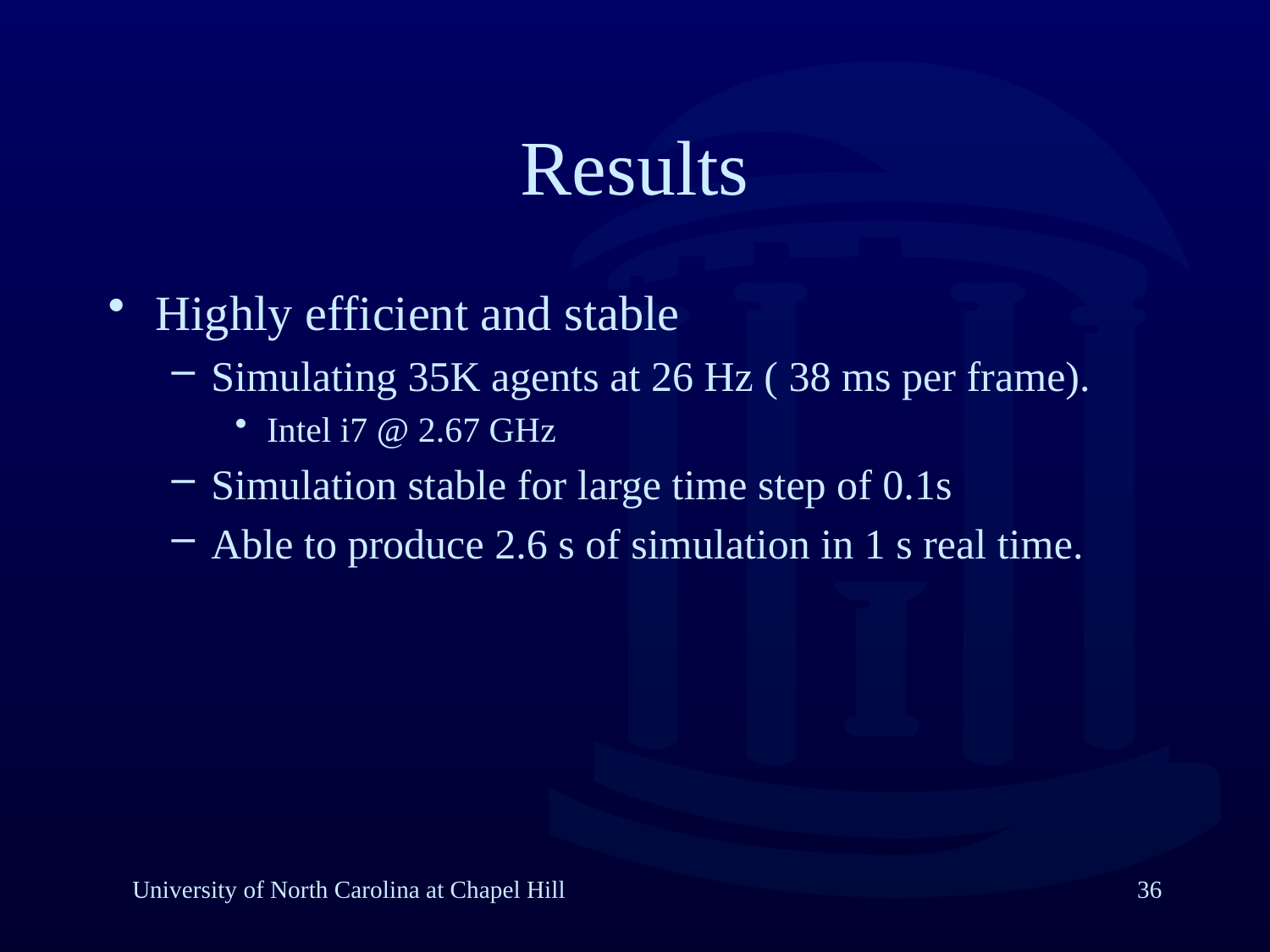

Results
Highly efficient and stable
Simulating 35K agents at 26 Hz ( 38 ms per frame).
Intel i7 @ 2.67 GHz
Simulation stable for large time step of 0.1s
Able to produce 2.6 s of simulation in 1 s real time.
University of North Carolina at Chapel Hill
36